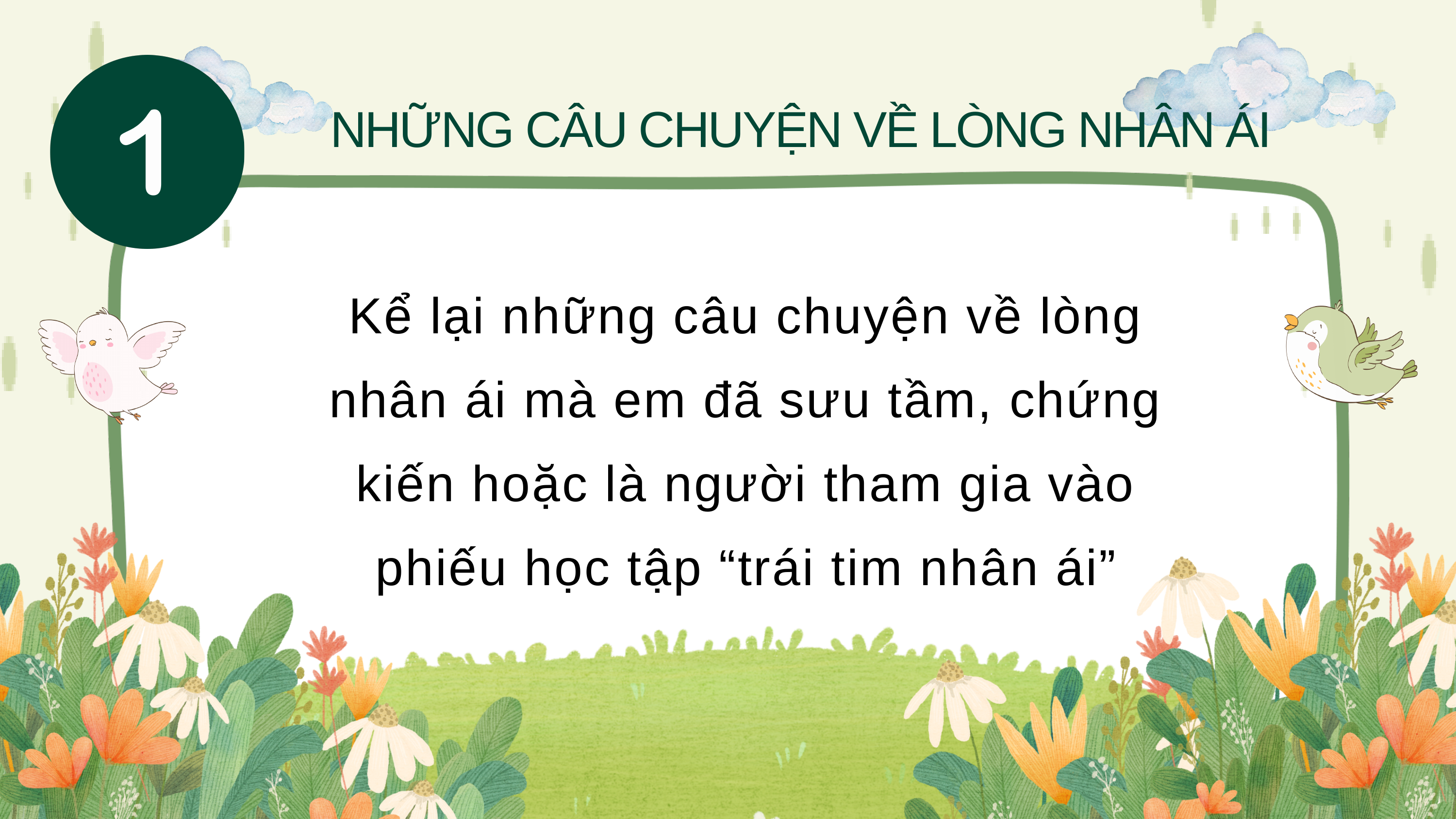

NHỮNG CÂU CHUYỆN VỀ LÒNG NHÂN ÁI

Kể lại những câu chuyện về lòng nhân ái mà em đã sưu tầm, chứng kiến hoặc là người tham gia vào phiếu học tập “trái tim nhân ái”